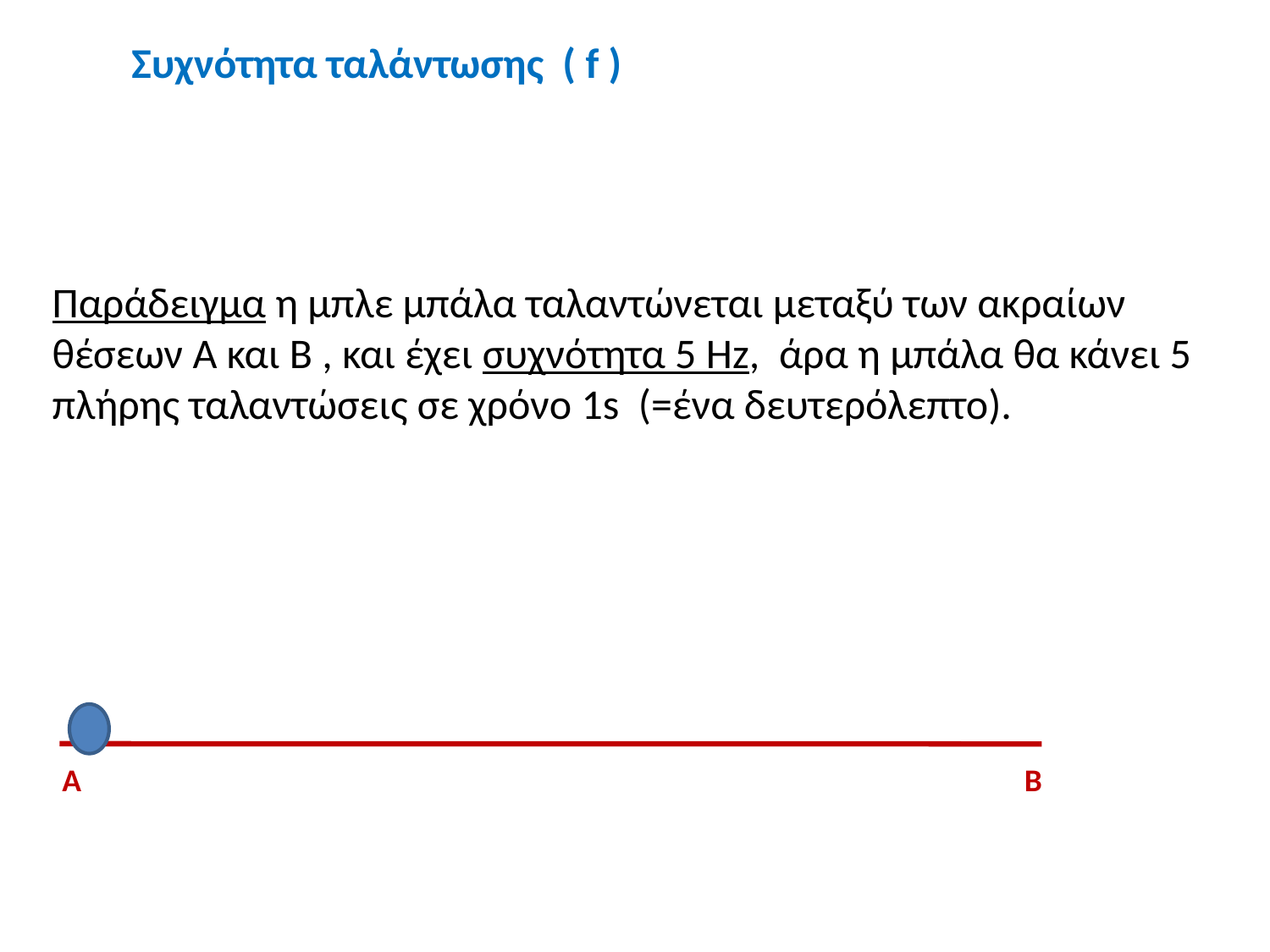

Συχνότητα ταλάντωσης  ( f )

Παράδειγμα η μπλε μπάλα ταλαντώνεται μεταξύ των ακραίων θέσεων Α και Β , και έχει συχνότητα 5 Hz,  άρα η μπάλα θα κάνει 5 πλήρης ταλαντώσεις σε χρόνο 1s  (=ένα δευτερόλεπτο).

Α
Β